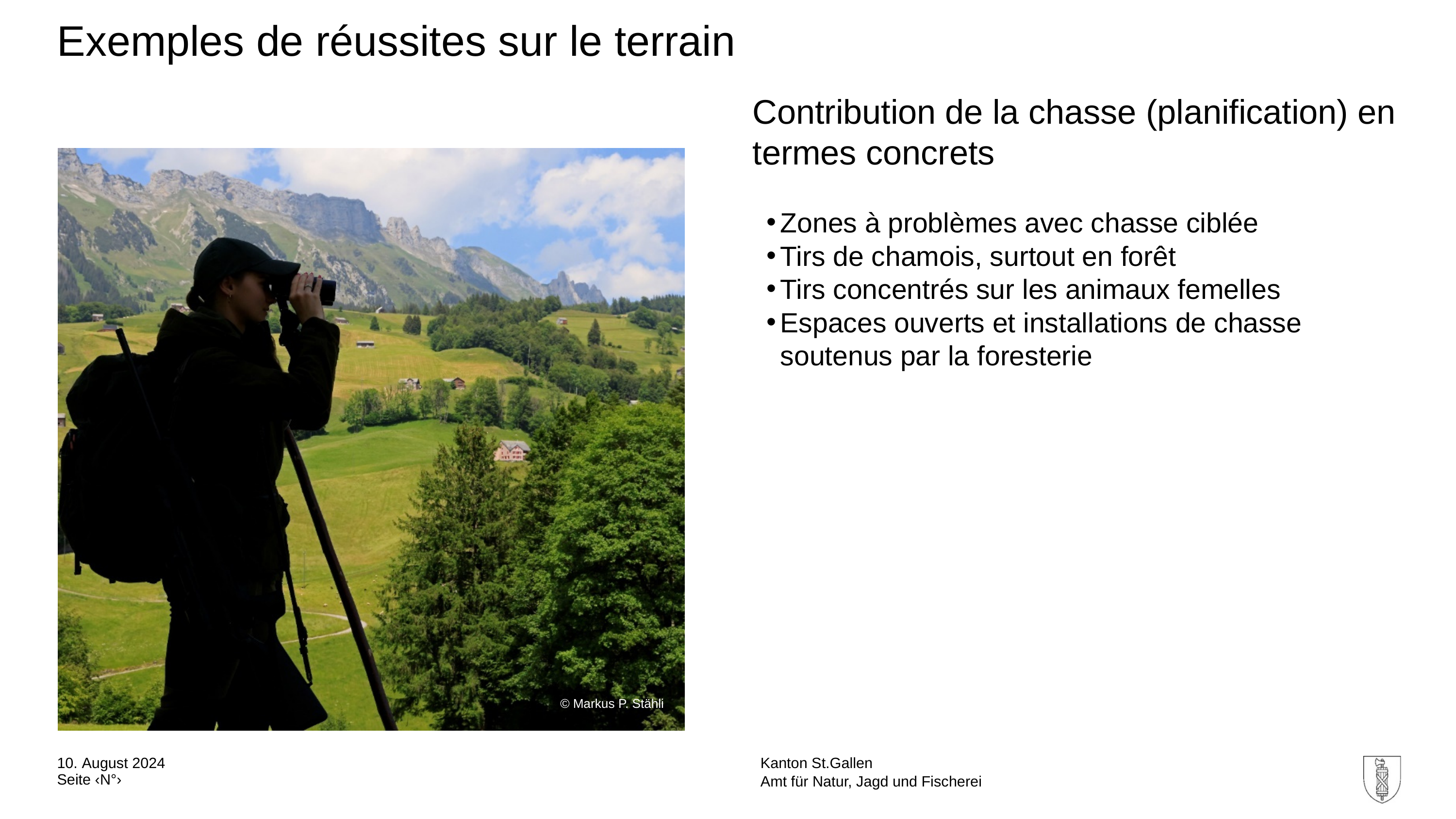

Exemples de réussites sur le terrain
Contribution de la chasse (planification) en termes concrets

Zones à problèmes avec chasse ciblée
Tirs de chamois, surtout en forêt
Tirs concentrés sur les animaux femelles
Espaces ouverts et installations de chasse soutenus par la foresterie

© Markus P. Stähli
10. August 2024
Kanton St.Gallen

Seite ‹N°›
Amt für Natur, Jagd und Fischerei